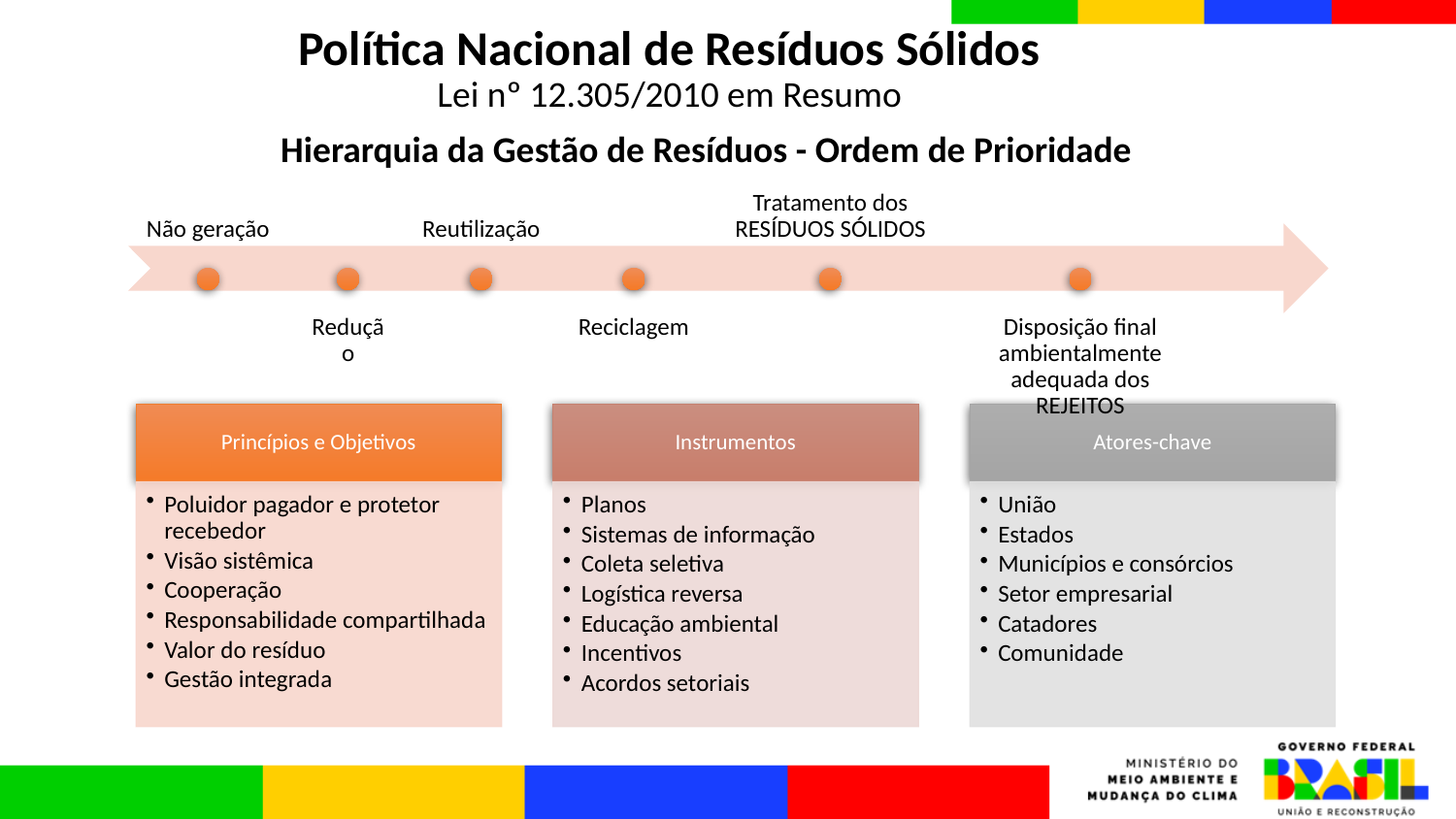

# Política Nacional de Resíduos Sólidos Lei nº 12.305/2010 em Resumo
Hierarquia da Gestão de Resíduos - Ordem de Prioridade
Não geração
Redução
Reutilização
Reciclagem
Tratamento dos RESÍDUOS SÓLIDOS
Disposição final ambientalmente adequada dos REJEITOS
Princípios e Objetivos
Poluidor pagador e protetor recebedor
Visão sistêmica
Cooperação
Responsabilidade compartilhada
Valor do resíduo
Gestão integrada
Instrumentos
Planos
Sistemas de informação
Coleta seletiva
Logística reversa
Educação ambiental
Incentivos
Acordos setoriais
Atores-chave
União
Estados
Municípios e consórcios
Setor empresarial
Catadores
Comunidade